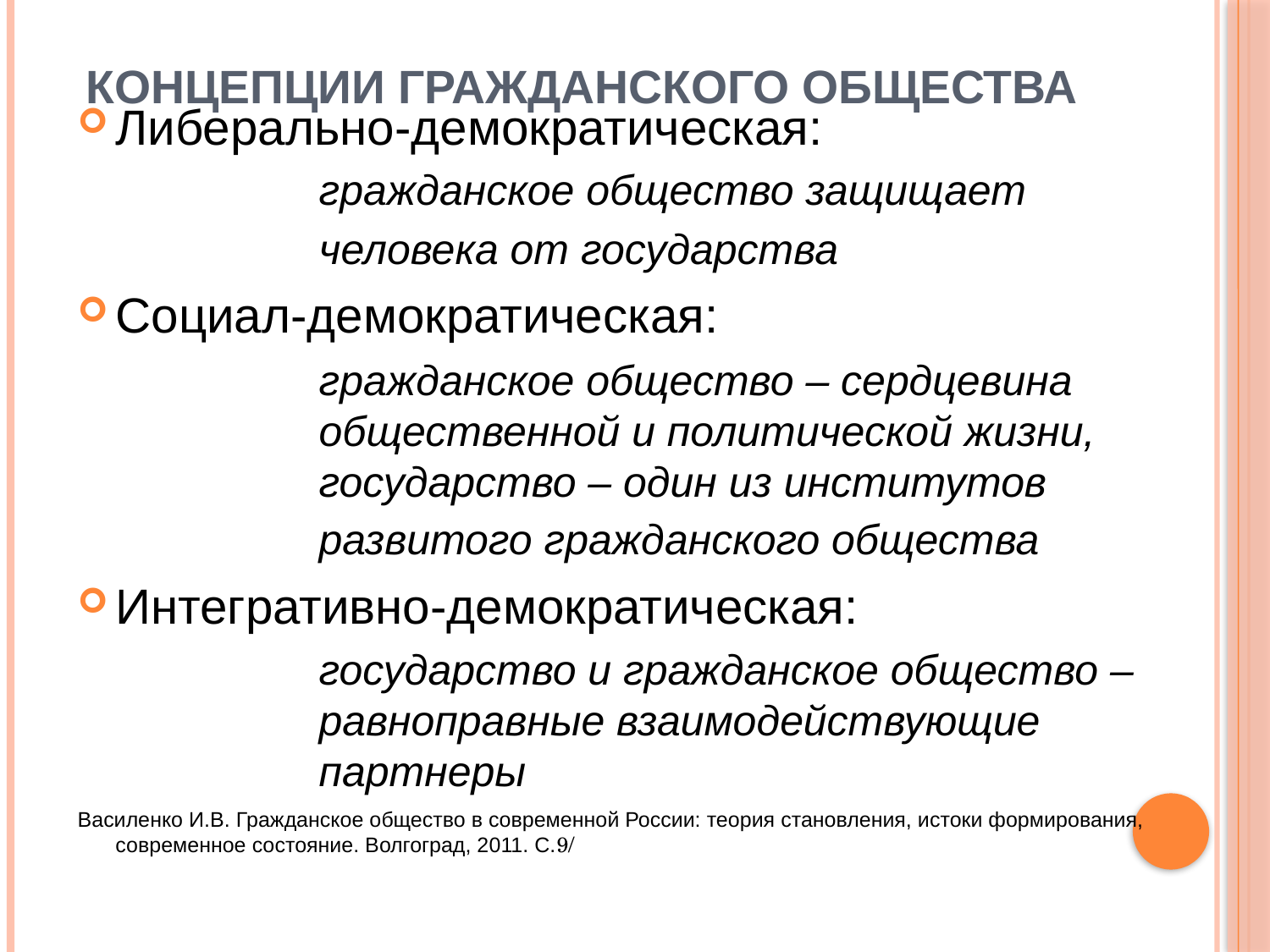

# Концепции гражданского общества
Либерально-демократическая:
	гражданское общество защищает
	человека от государства
Социал-демократическая:
	гражданское общество – сердцевина общественной и политической жизни, государство – один из институтов развитого гражданского общества
Интегративно-демократическая:
	государство и гражданское общество – равноправные взаимодействующие партнеры
Василенко И.В. Гражданское общество в современной России: теория становления, истоки формирования, современное состояние. Волгоград, 2011. С.9/